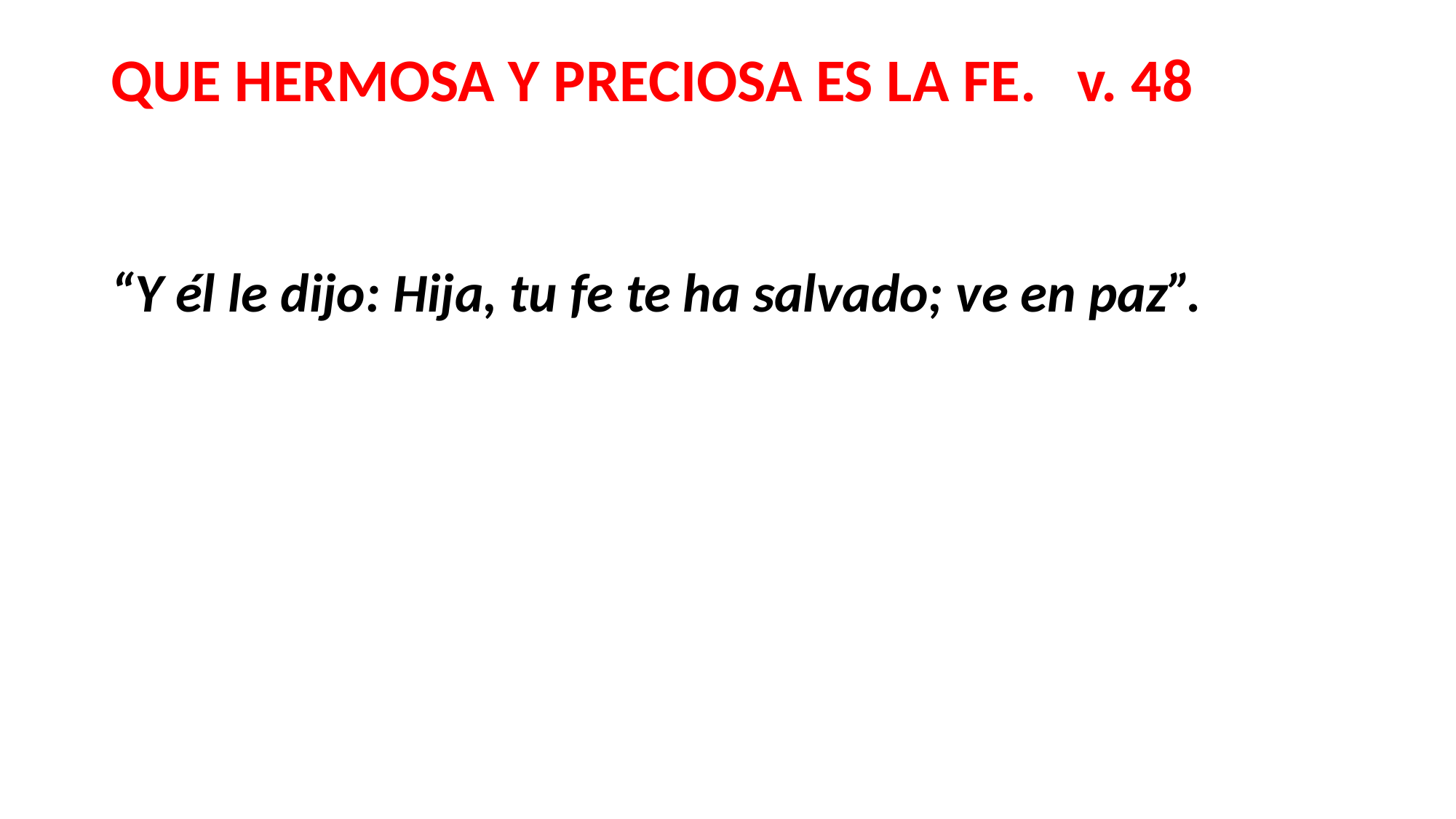

#
QUE HERMOSA Y PRECIOSA ES LA FE.   v. 48

“Y él le dijo: Hija, tu fe te ha salvado; ve en paz”.